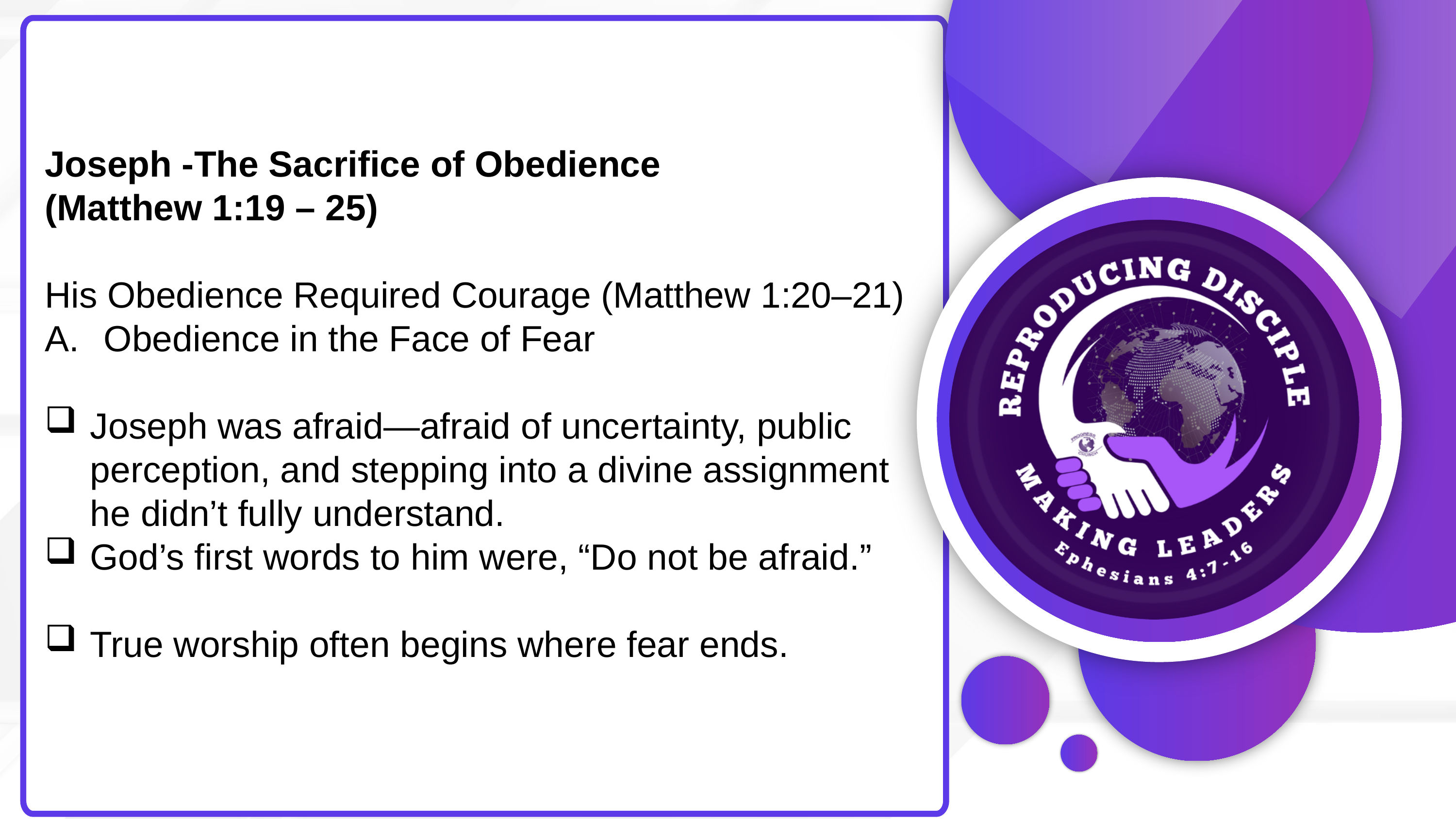

Joseph -The Sacrifice of Obedience
(Matthew 1:19 – 25)

His Obedience Required Courage (Matthew 1:20–21)
Obedience in the Face of Fear

Joseph was afraid—afraid of uncertainty, public perception, and stepping into a divine assignment he didn’t fully understand.
God’s first words to him were, “Do not be afraid.”

True worship often begins where fear ends.